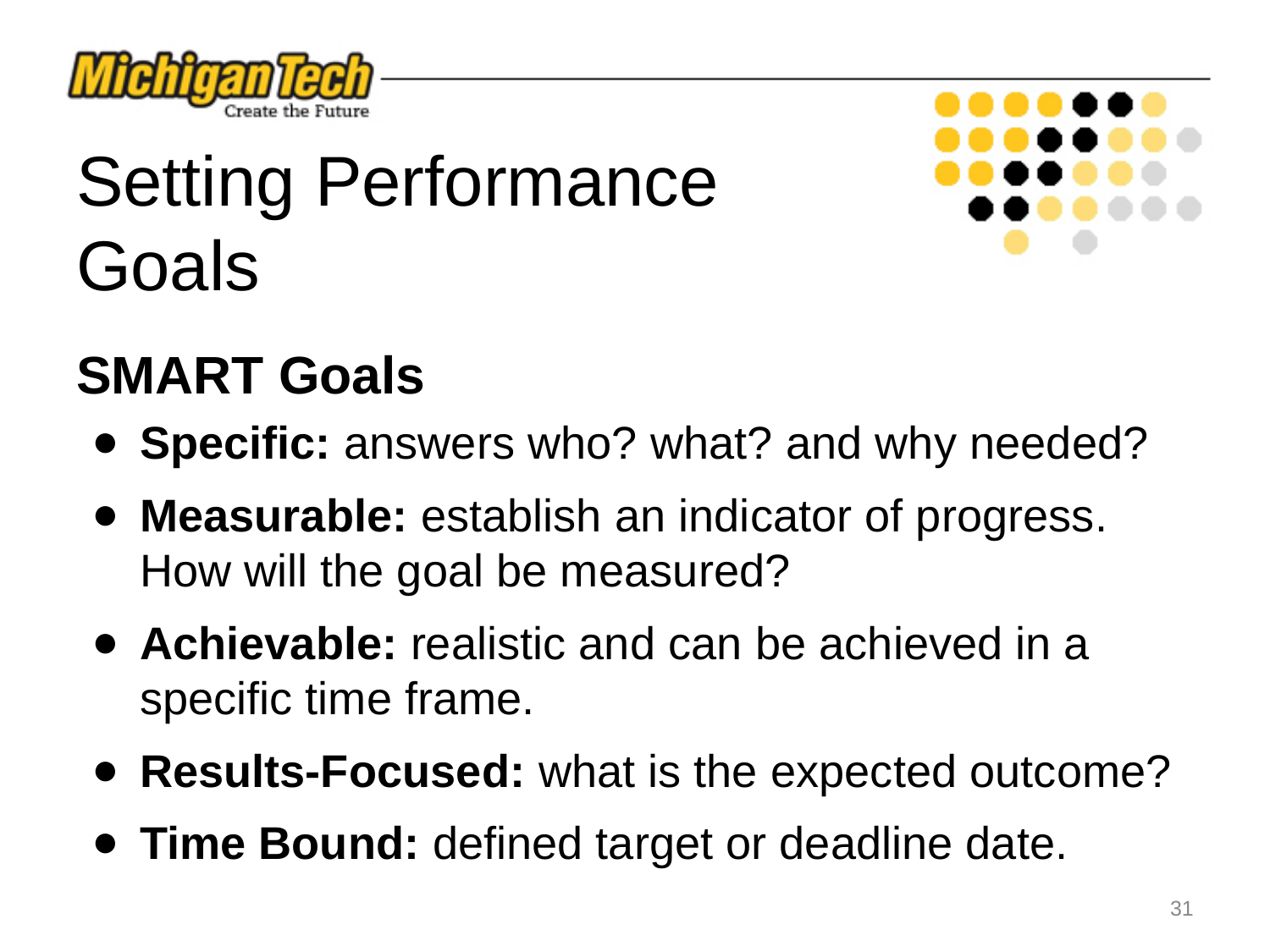

# Setting Performance Goals
SMART Goals
Specific: answers who? what? and why needed?
Measurable: establish an indicator of progress.  How will the goal be measured?
Achievable: realistic and can be achieved in a specific time frame.
Results-Focused: what is the expected outcome?
Time Bound: defined target or deadline date.
31